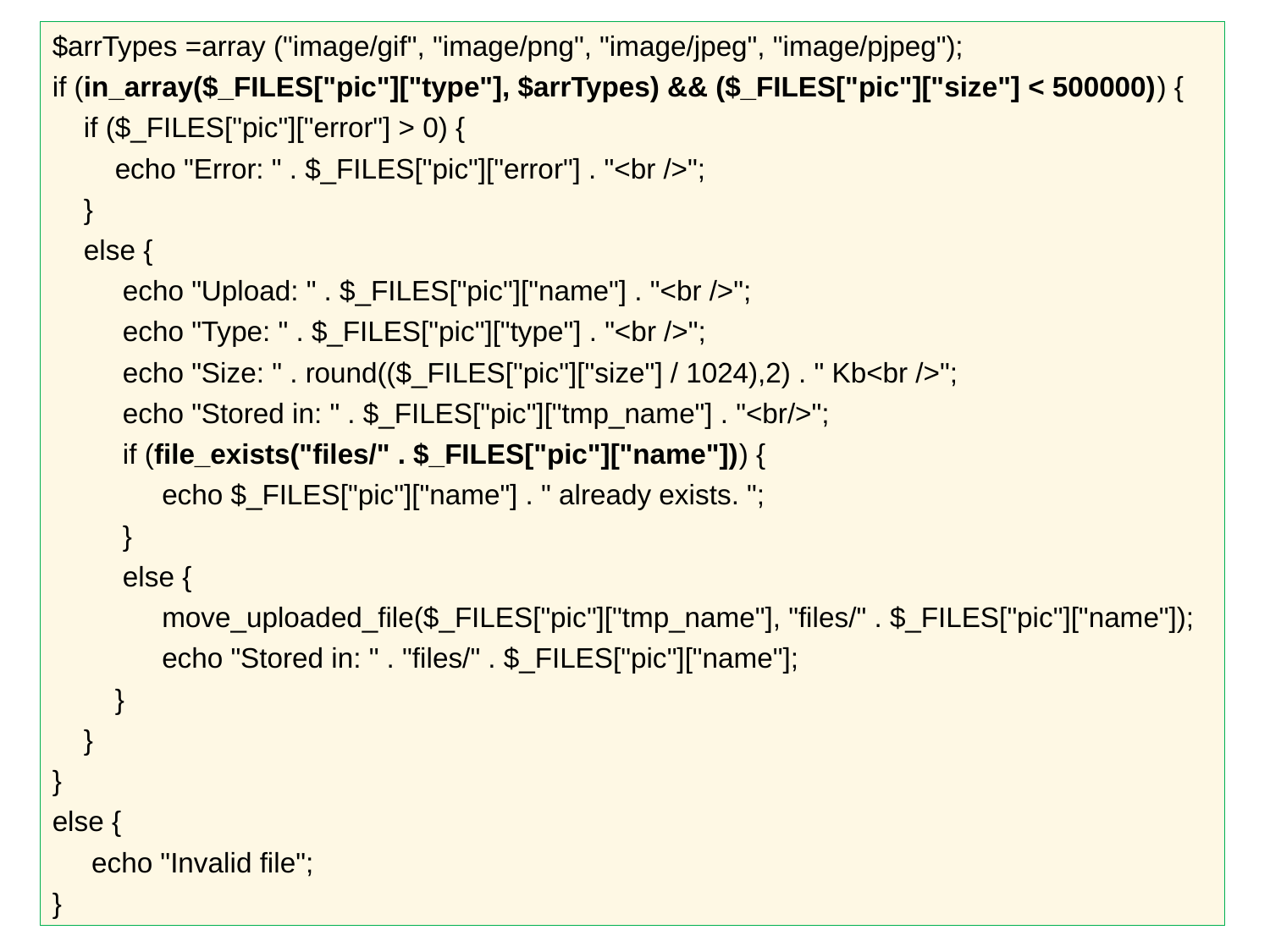

$arrTypes =array ("image/gif", "image/png", "image/jpeg", "image/pjpeg");
if (in_array($_FILES["pic"]["type"], $arrTypes) && ($_FILES["pic"]["size"] < 500000)) {
    if ($_FILES["pic"]["error"] > 0) {
        echo "Error: " . $_FILES["pic"]["error"] . "<br />";
    }
    else {
         echo "Upload: " . $_FILES["pic"]["name"] . "<br />";
         echo "Type: " . $_FILES["pic"]["type"] . "<br />";
         echo "Size: " . round(($_FILES["pic"]["size"] / 1024),2) . " Kb<br />";
         echo "Stored in: " . $_FILES["pic"]["tmp_name"] . "<br/>";
         if (file_exists("files/" . $_FILES["pic"]["name"])) {
              echo $_FILES["pic"]["name"] . " already exists. ";
         }
         else {
              move_uploaded_file($_FILES["pic"]["tmp_name"], "files/" . $_FILES["pic"]["name"]);
              echo "Stored in: " . "files/" . $_FILES["pic"]["name"];
        }
    }
}
else {
     echo "Invalid file";
}